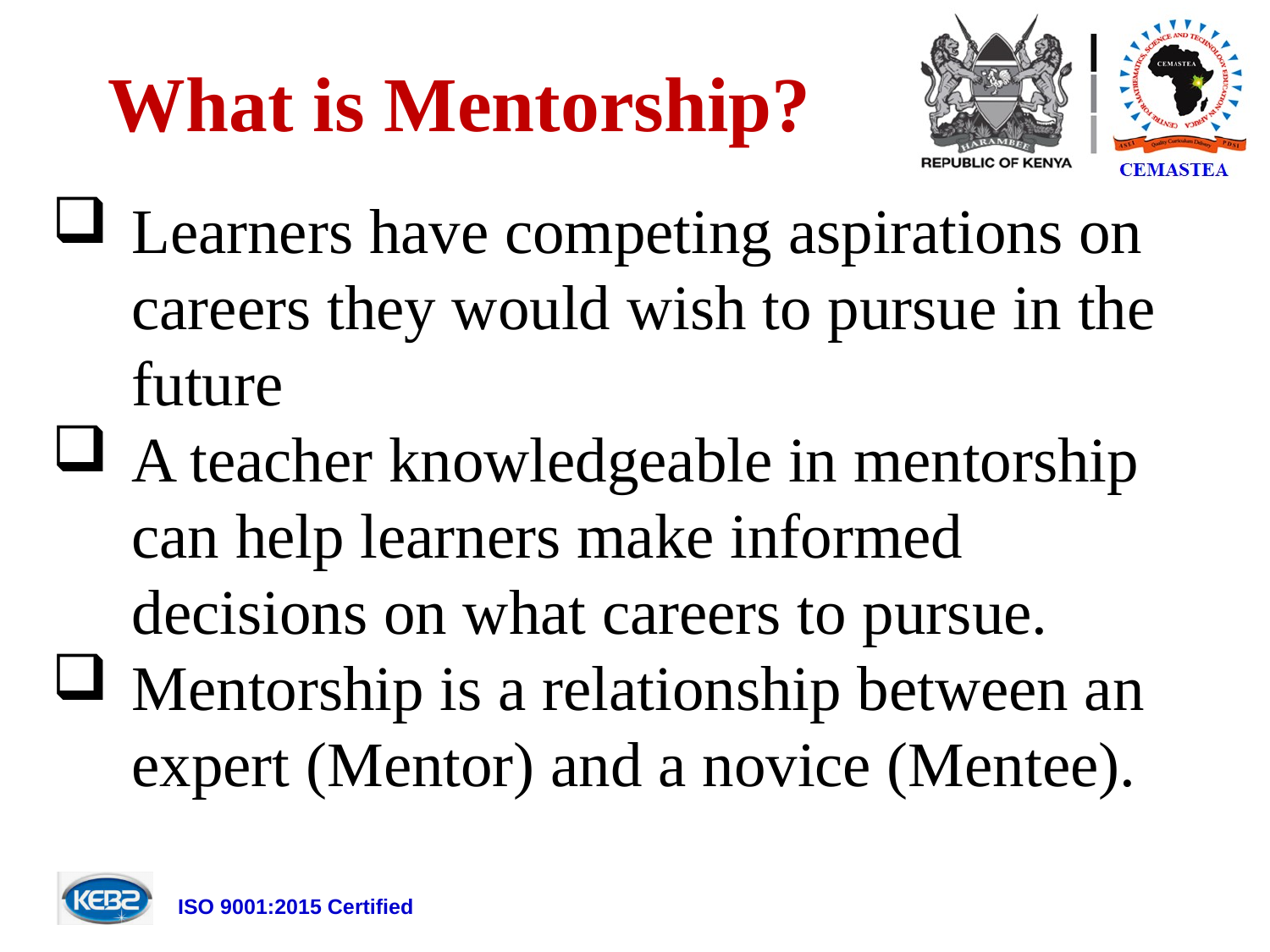

# What is Mentorship?

Learners have competing aspirations on careers they would wish to pursue in the future
A teacher knowledgeable in mentorship can help learners make informed decisions on what careers to pursue.
Mentorship is a relationship between an expert (Mentor) and a novice (Mentee).